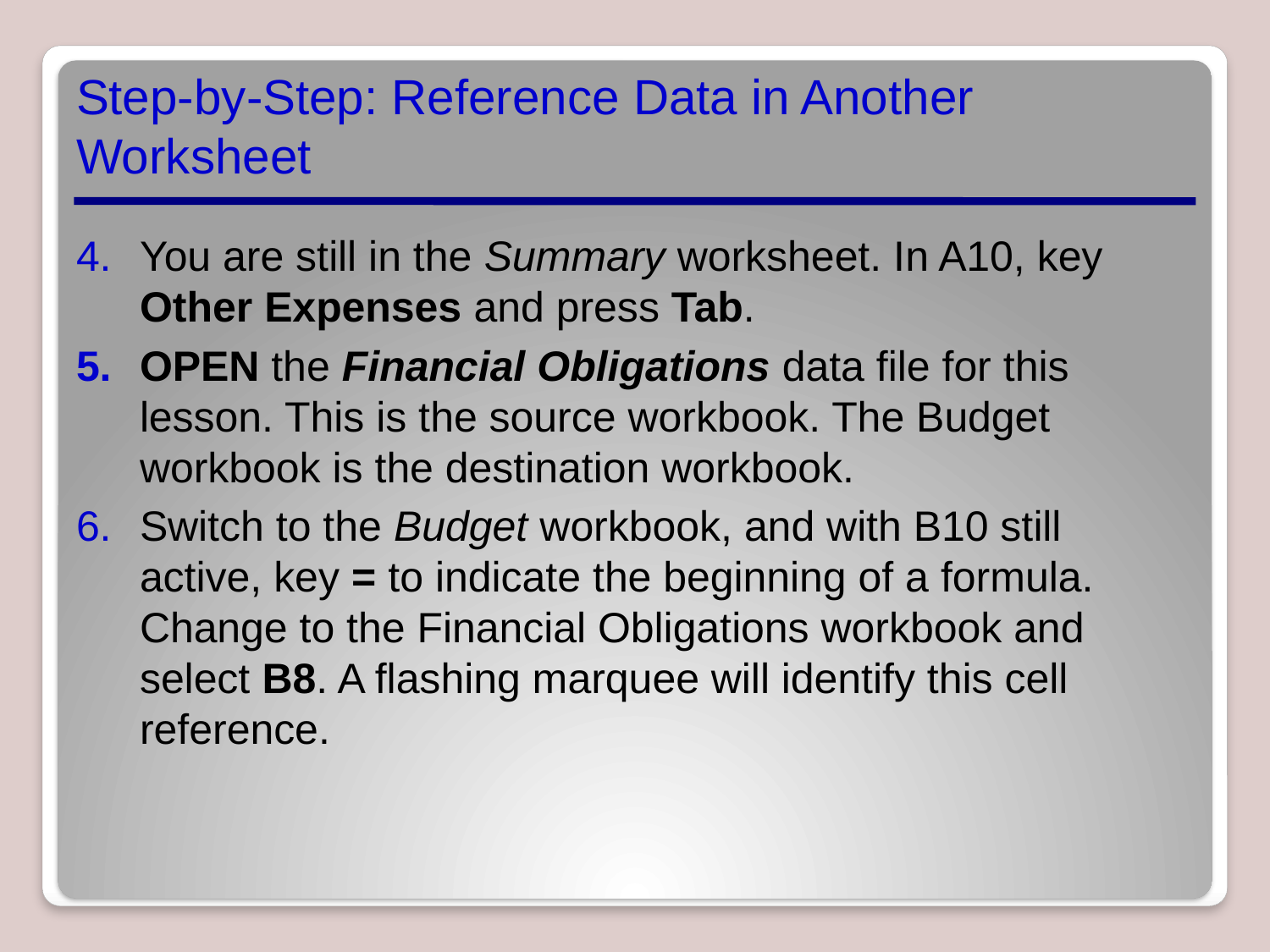

# Step-by-Step: Reference Data in Another Worksheet
You are still in the Summary worksheet. In A10, key Other Expenses and press Tab.
OPEN the Financial Obligations data file for this lesson. This is the source workbook. The Budget workbook is the destination workbook.
Switch to the Budget workbook, and with B10 still active, key = to indicate the beginning of a formula. Change to the Financial Obligations workbook and select B8. A flashing marquee will identify this cell reference.